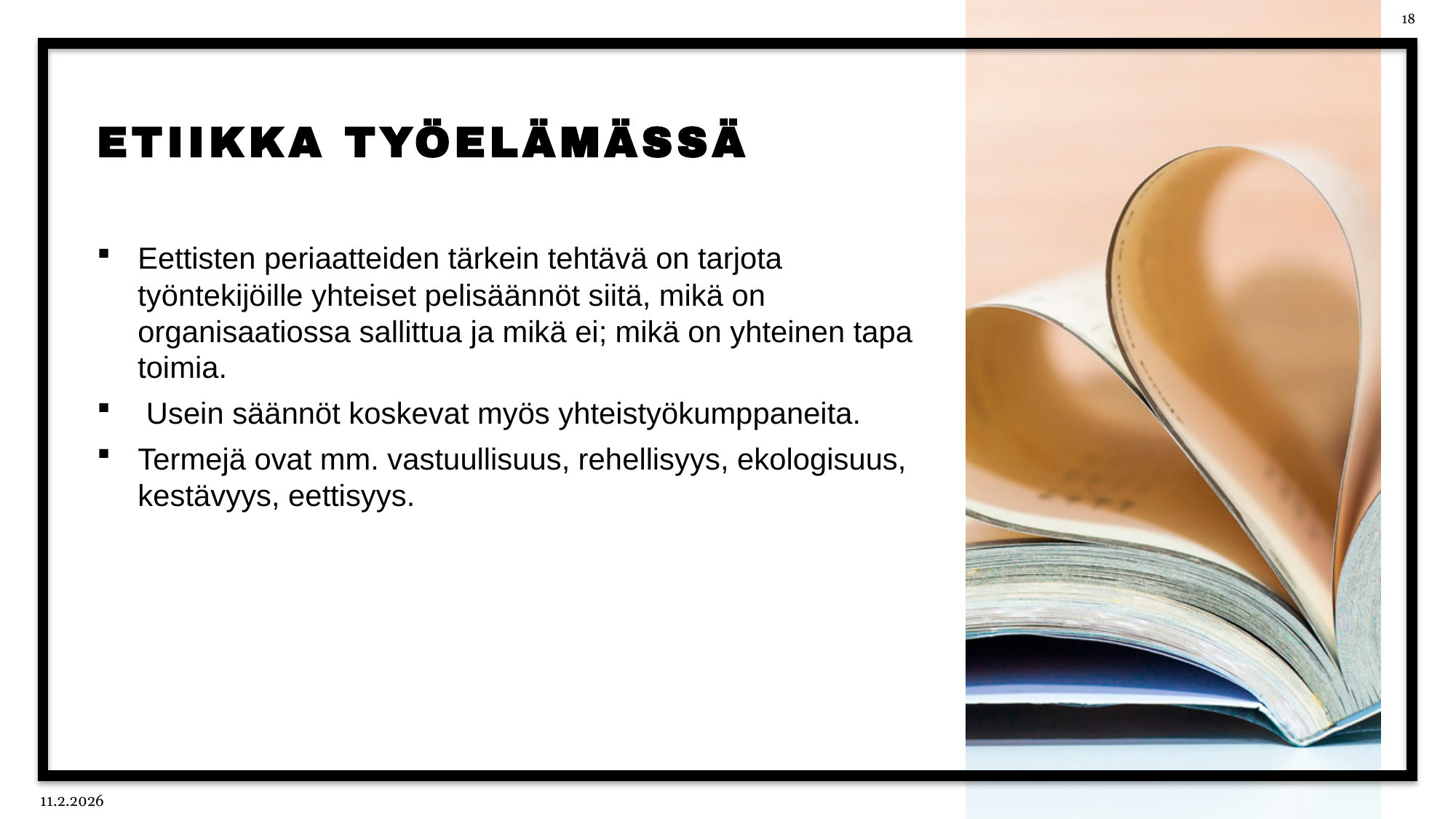

# Etiikka työelämässä
Eettisten periaatteiden tärkein tehtävä on tarjota työntekijöille yhteiset pelisäännöt siitä, mikä on organisaatiossa sallittua ja mikä ei; mikä on yhteinen tapa toimia.
 Usein säännöt koskevat myös yhteistyökumppaneita.
Termejä ovat mm. vastuullisuus, rehellisyys, ekologisuus, kestävyys, eettisyys.

11.2.2026